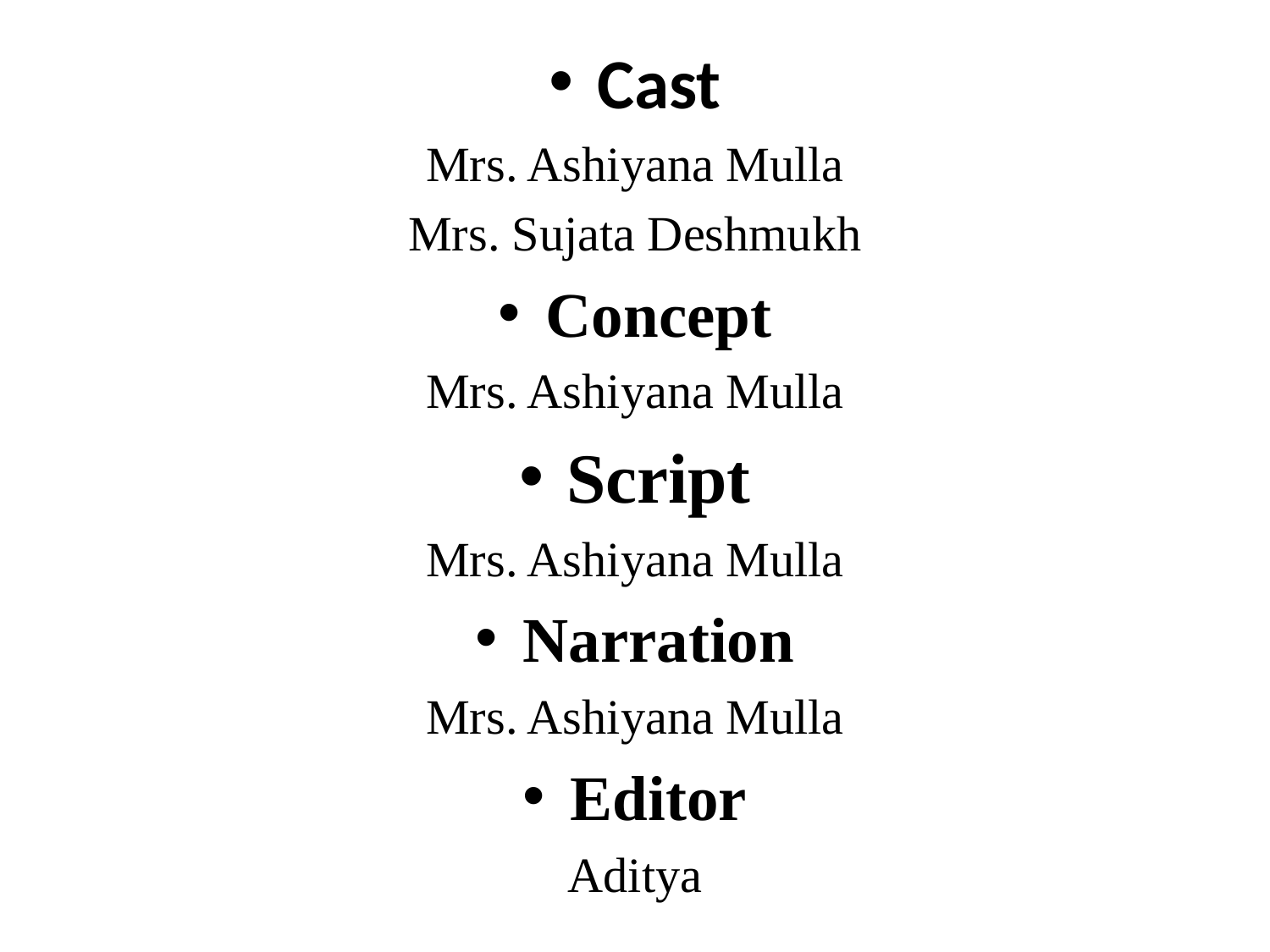

Cast
Mrs. Ashiyana Mulla
Mrs. Sujata Deshmukh
Concept
Mrs. Ashiyana Mulla
Script
Mrs. Ashiyana Mulla
Narration
Mrs. Ashiyana Mulla
Editor
Aditya